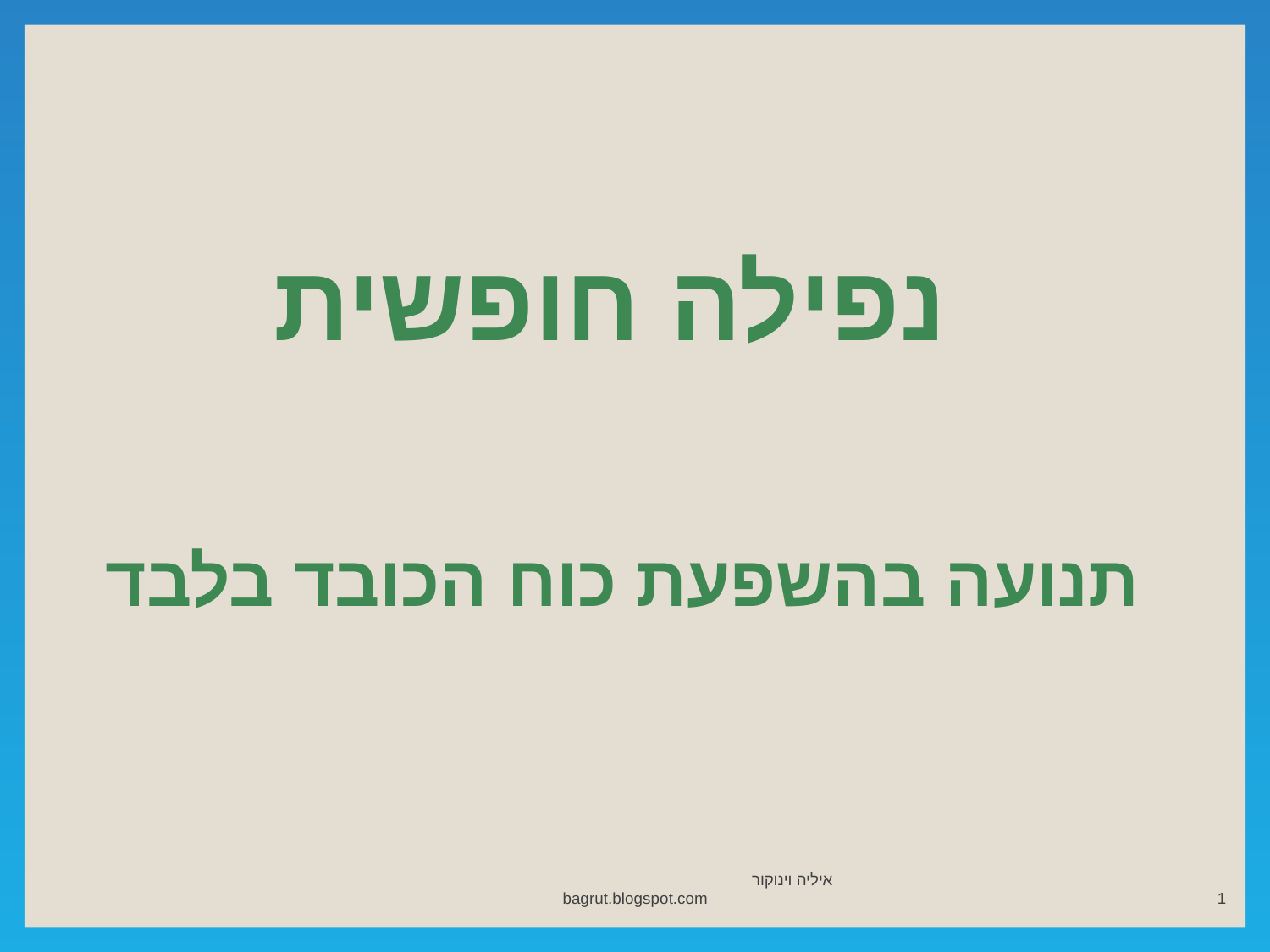

נפילה חופשית
תנועה בהשפעת כוח הכובד בלבד
איליה וינוקור                                                                        bagrut.blogspot.com
1